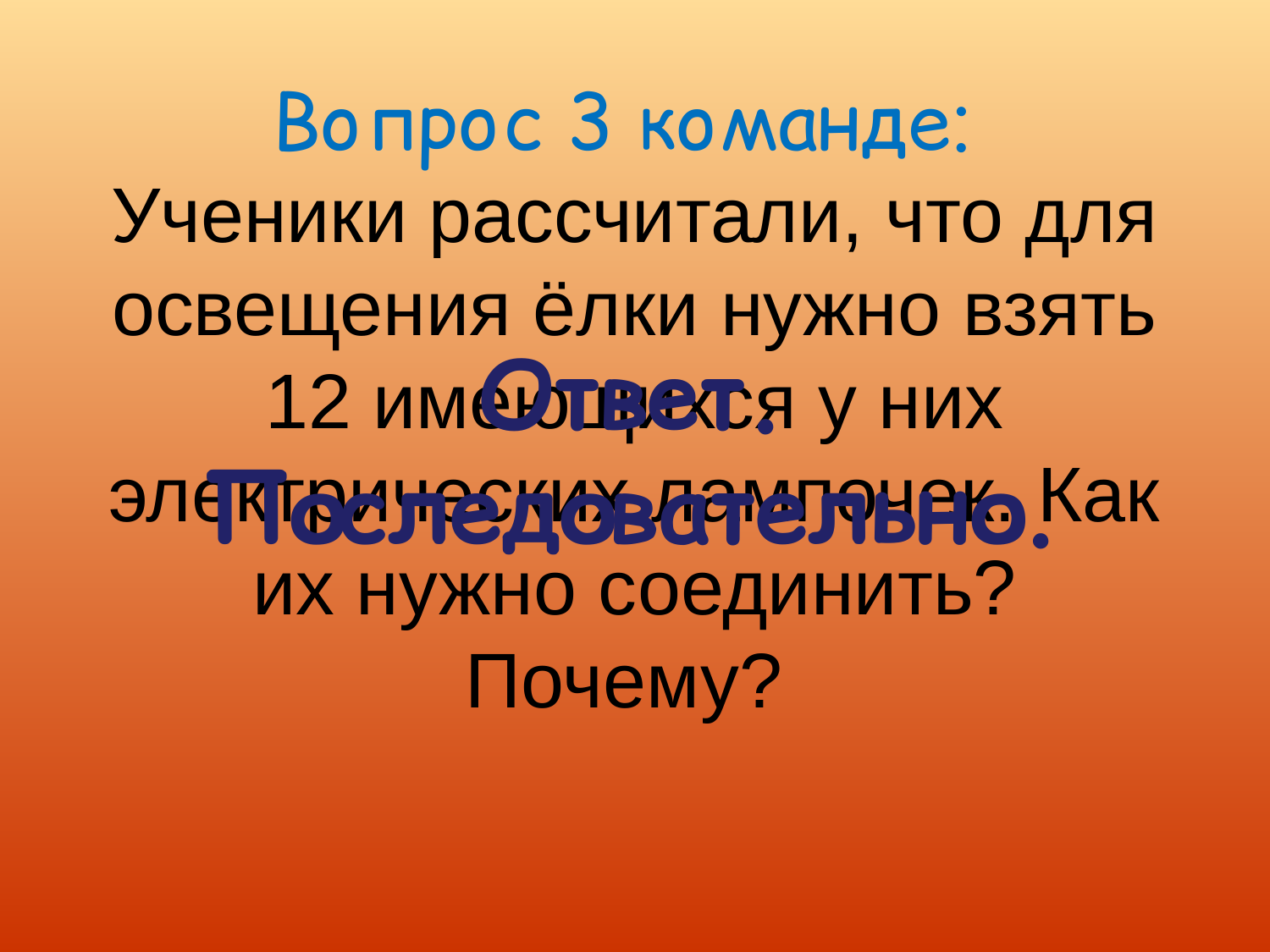

# Вопрос 3 команде: Ученики рассчитали, что для освещения ёлки нужно взять 12 имеющихся у них электрических лампочек. Как их нужно соединить? Почему?
Ответ. Последовательно.